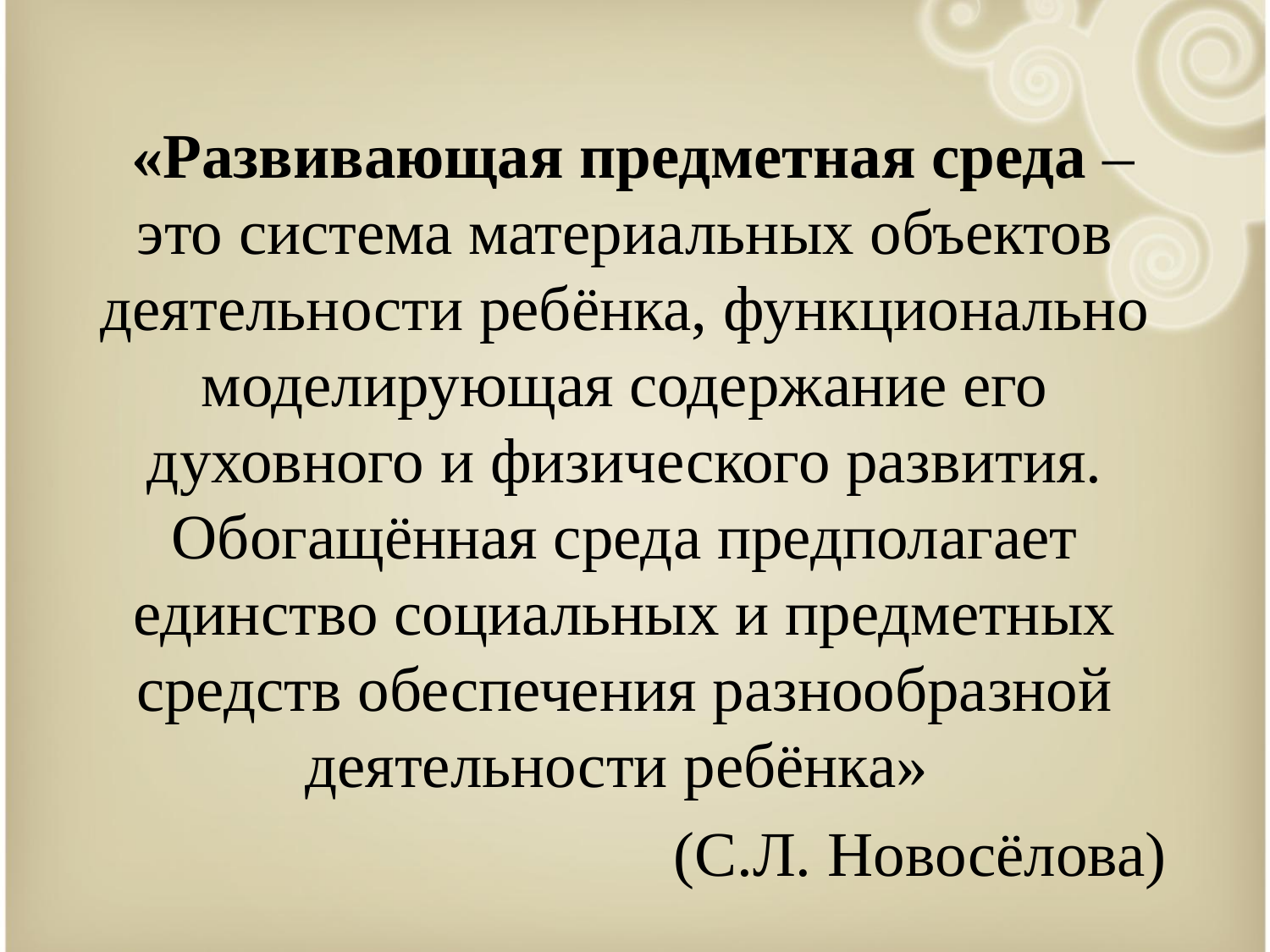

«Развивающая предметная среда – это система материальных объектов деятельности ребёнка, функционально моделирующая содержание его духовного и физического развития. Обогащённая среда предполагает единство социальных и предметных средств обеспечения разнообразной деятельности ребёнка»
(С.Л. Новосёлова)
#